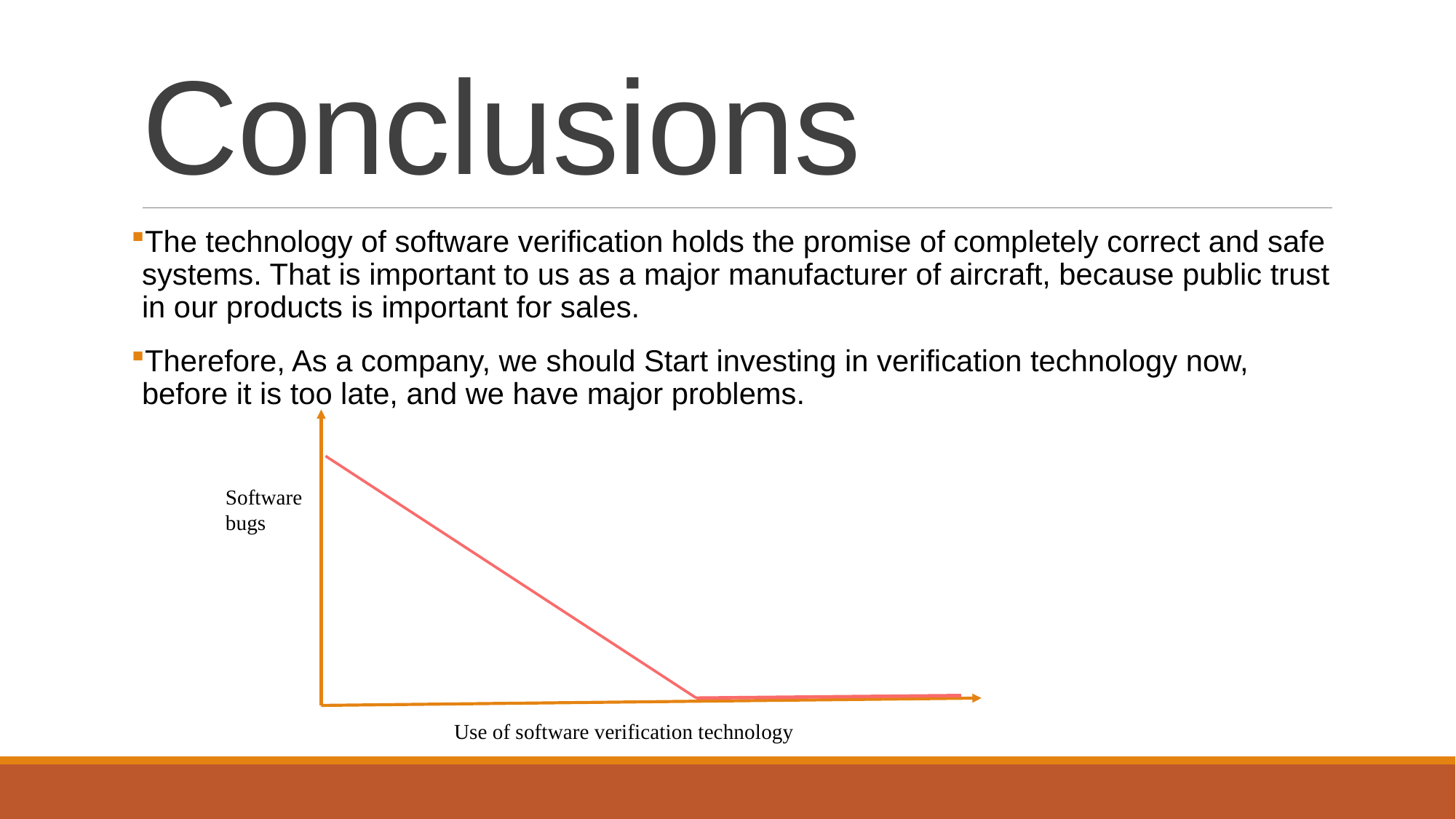

# Conclusions
The technology of software verification holds the promise of completely correct and safe systems. That is important to us as a major manufacturer of aircraft, because public trust in our products is important for sales.
Therefore, As a company, we should Start investing in verification technology now, before it is too late, and we have major problems.
Software
bugs
Use of software verification technology